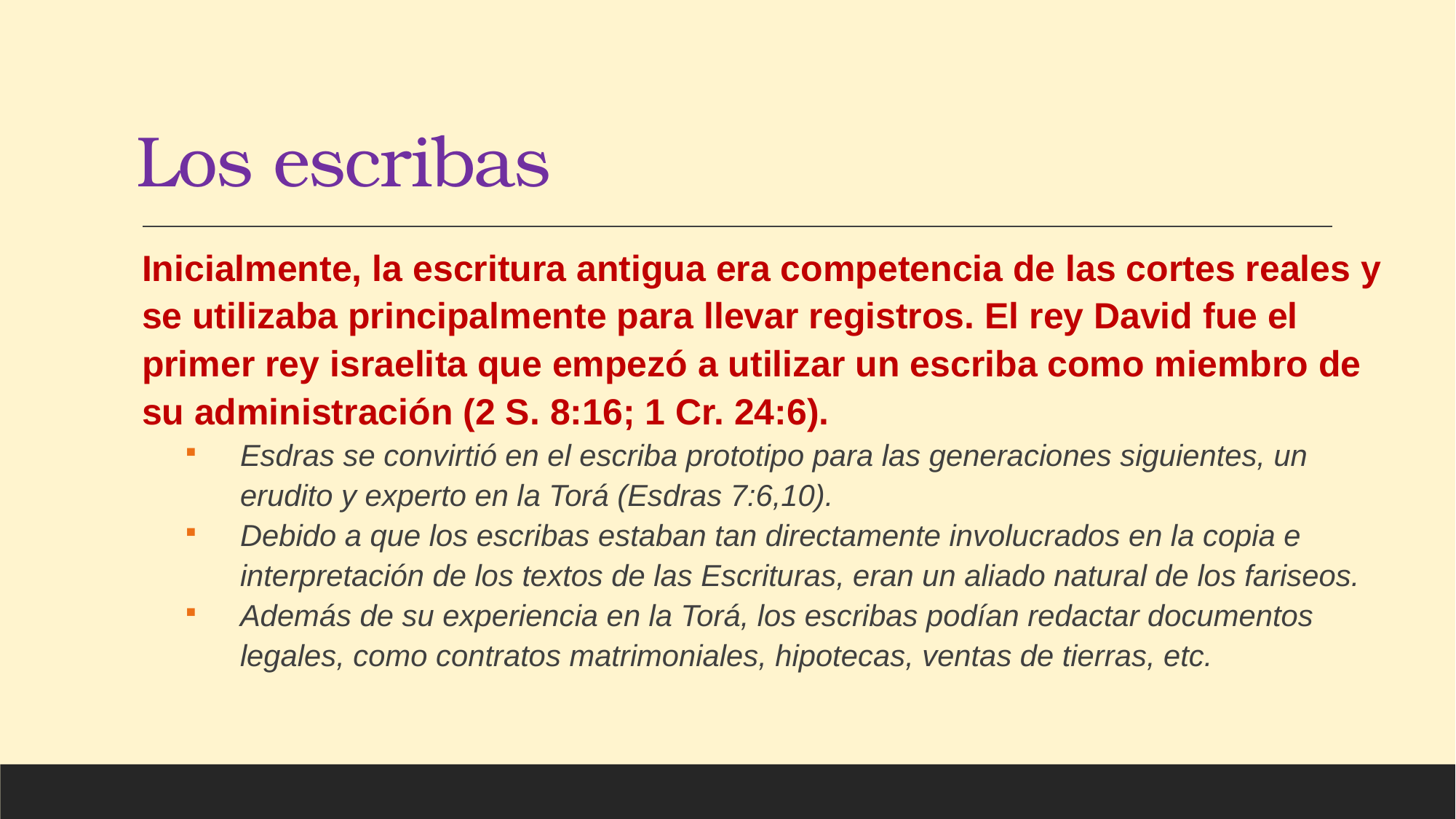

# Los escribas
Inicialmente, la escritura antigua era competencia de las cortes reales y se utilizaba principalmente para llevar registros. El rey David fue el primer rey israelita que empezó a utilizar un escriba como miembro de su administración (2 S. 8:16; 1 Cr. 24:6).
Esdras se convirtió en el escriba prototipo para las generaciones siguientes, un erudito y experto en la Torá (Esdras 7:6,10).
Debido a que los escribas estaban tan directamente involucrados en la copia e interpretación de los textos de las Escrituras, eran un aliado natural de los fariseos.
Además de su experiencia en la Torá, los escribas podían redactar documentos legales, como contratos matrimoniales, hipotecas, ventas de tierras, etc.